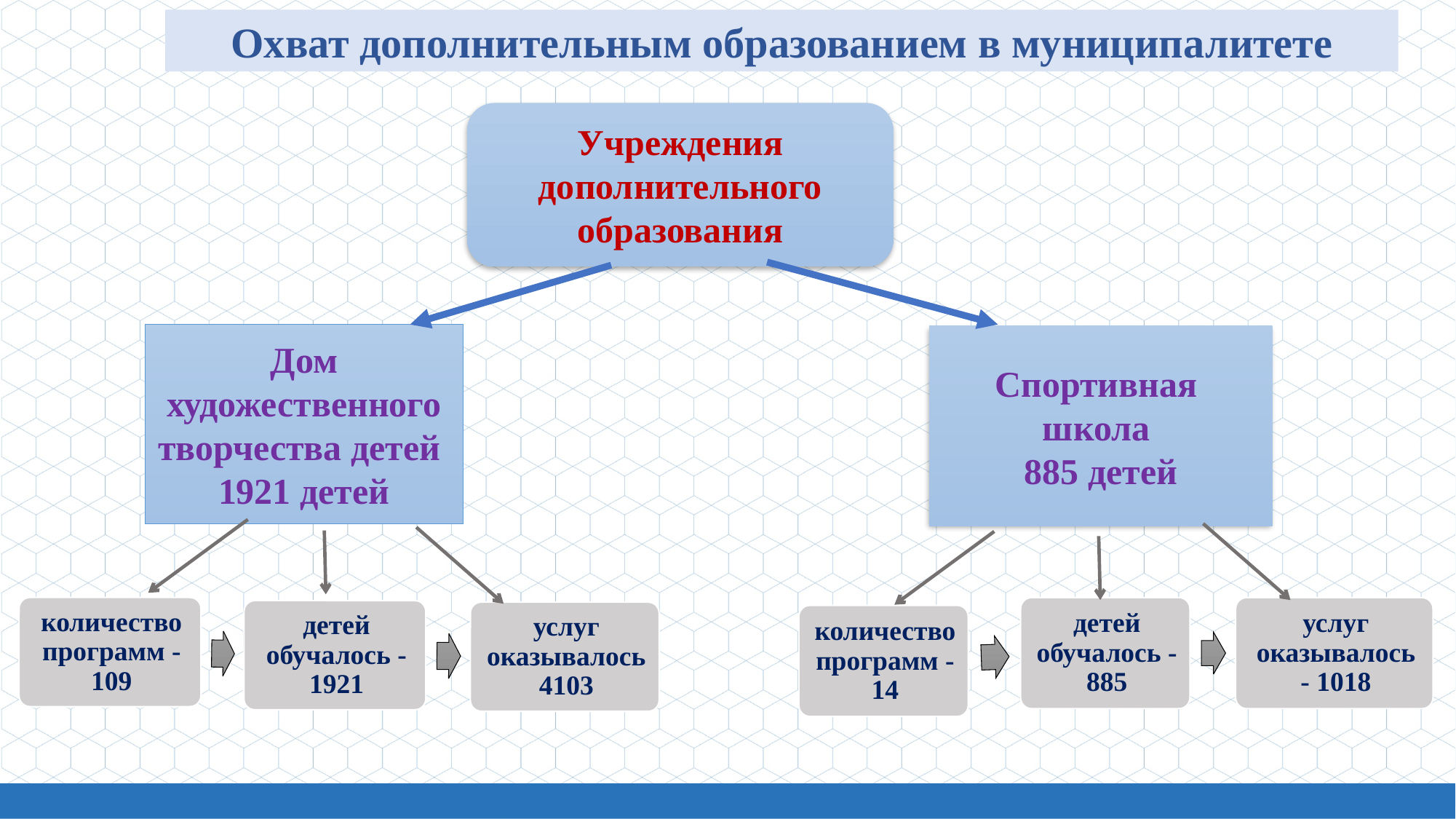

Охват дополнительным образованием в муниципалитете
Учреждения дополнительного образования

Дом художественного творчества детей  1921 детей

Спортивная  школа
885 детей

количество программ - 14

детей обучалось - 885

услуг оказывалось - 1018
количество программ - 109

детей обучалось - 1921

услуг оказывалось 4103